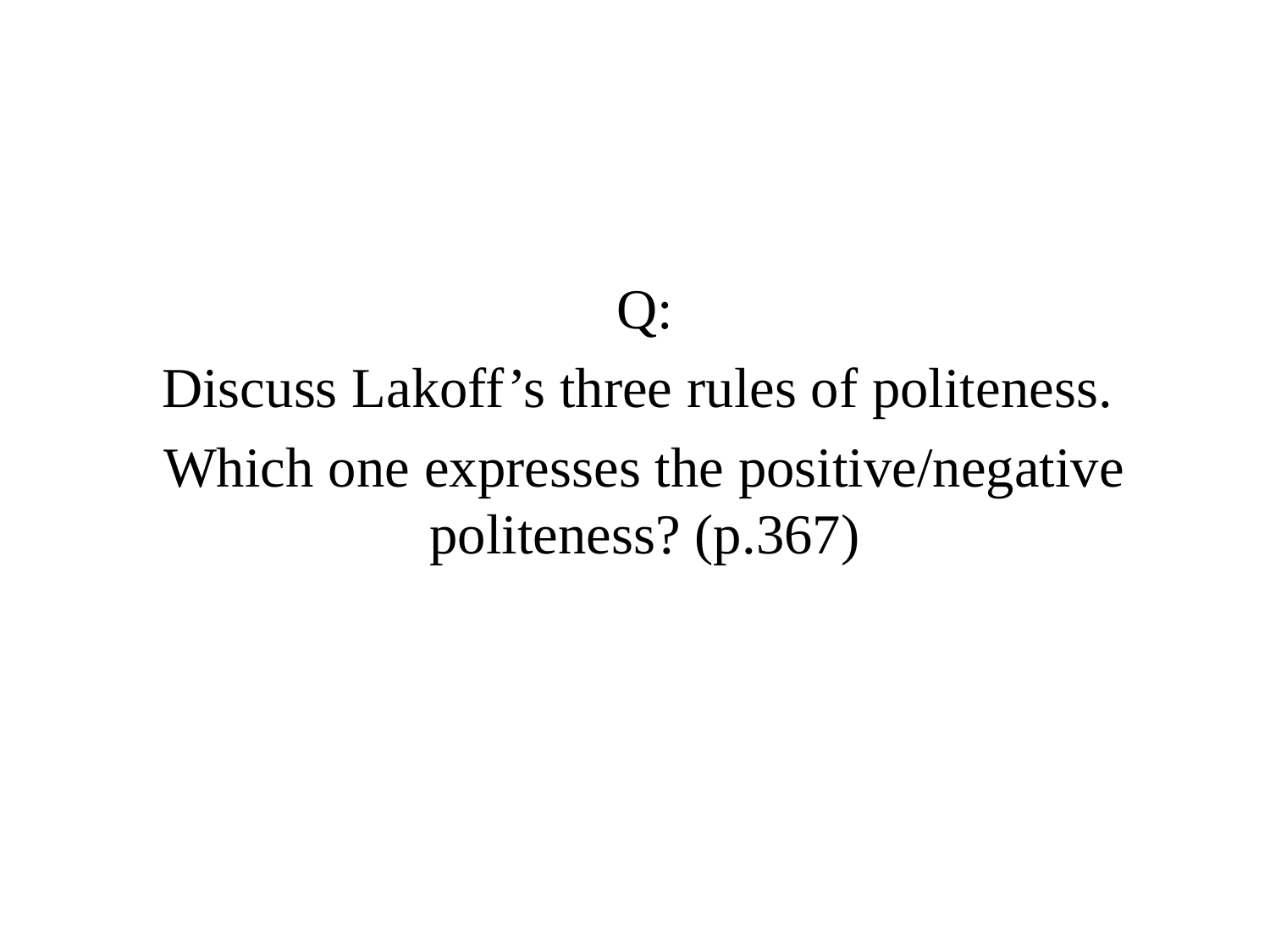

Q:
Discuss Lakoff’s three rules of politeness.
Which one expresses the positive/negative politeness? (p.367)